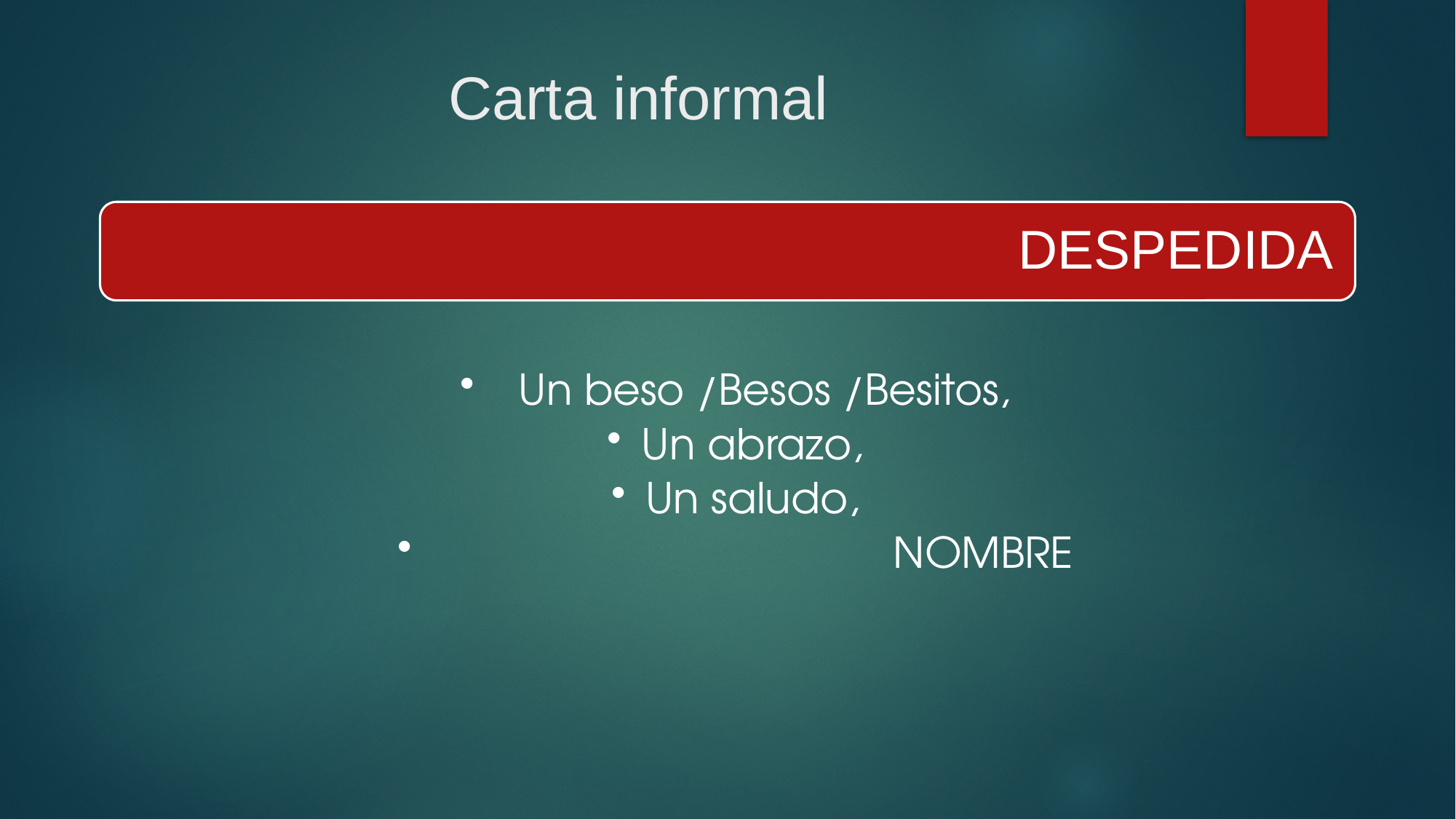

# Carta informal
DESPEDIDA
  Un beso /Besos /Besitos,
Un abrazo,
Un saludo,
                                       NOMBRE